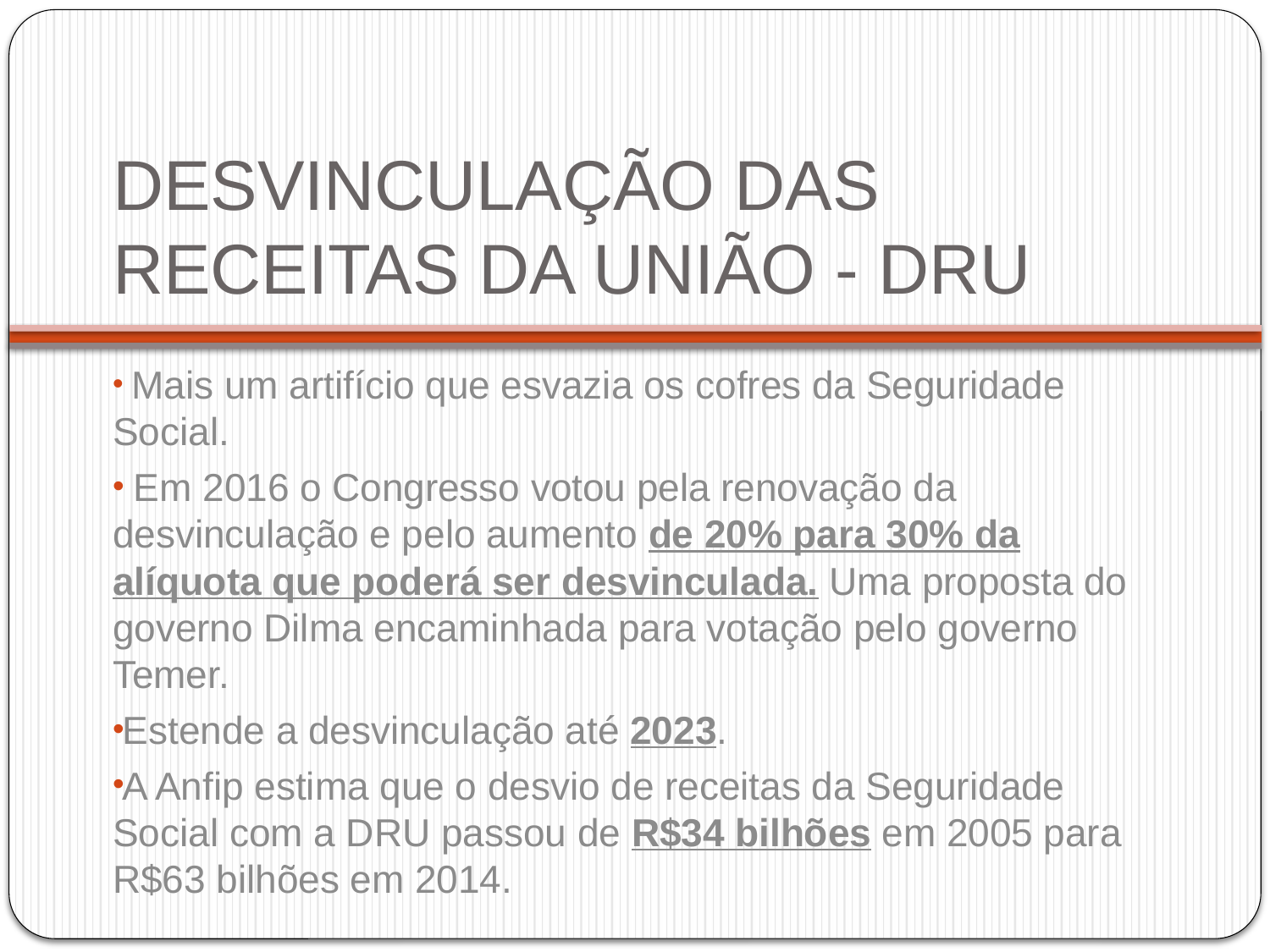

# DESVINCULAÇÃO DAS RECEITAS DA UNIÃO - DRU
 Mais um artifício que esvazia os cofres da Seguridade Social.
 Em 2016 o Congresso votou pela renovação da desvinculação e pelo aumento de 20% para 30% da alíquota que poderá ser desvinculada. Uma proposta do governo Dilma encaminhada para votação pelo governo Temer.
Estende a desvinculação até 2023.
A Anfip estima que o desvio de receitas da Seguridade Social com a DRU passou de R$34 bilhões em 2005 para R$63 bilhões em 2014.